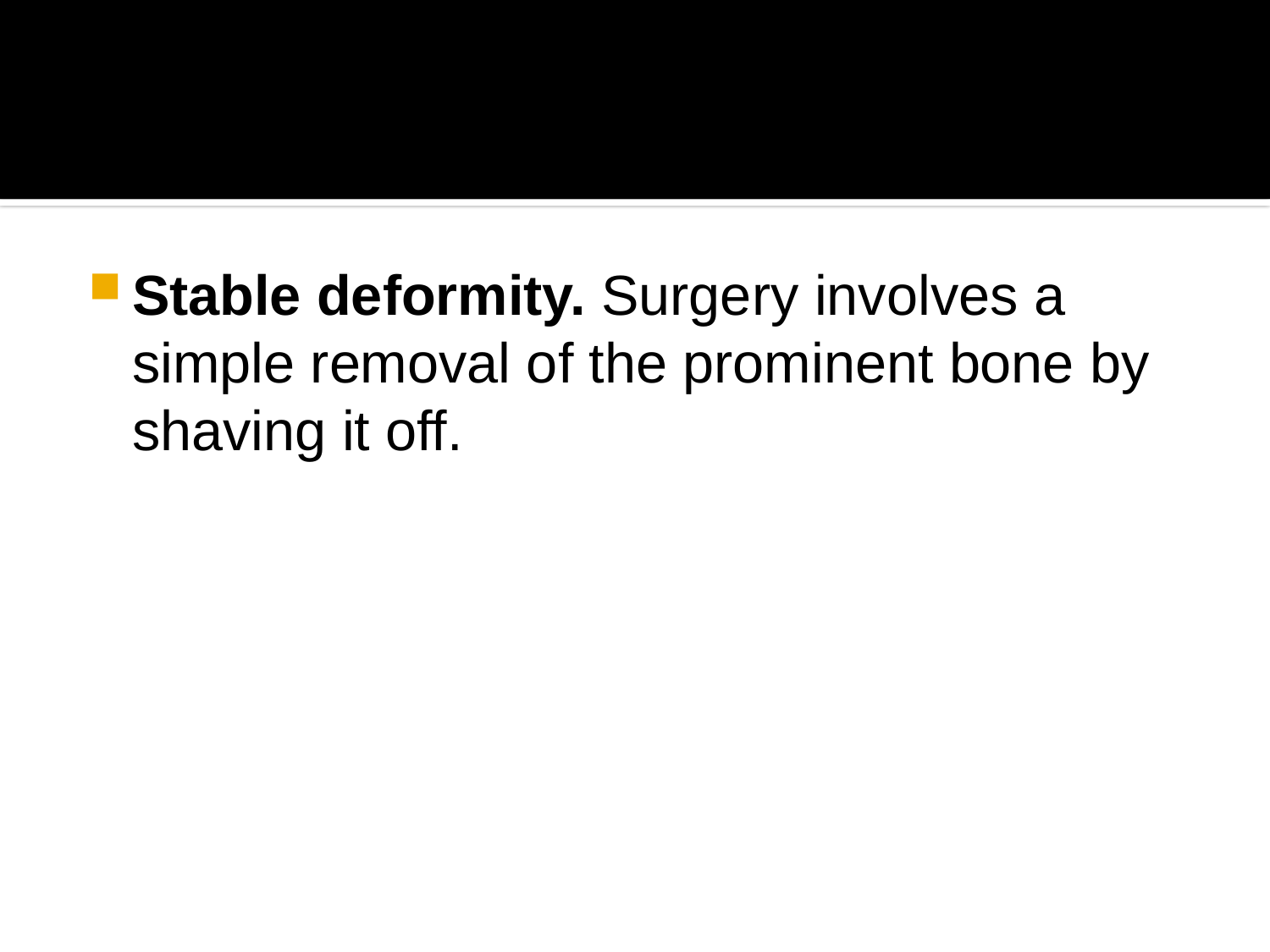

#
Stable deformity. Surgery involves a simple removal of the prominent bone by shaving it off.